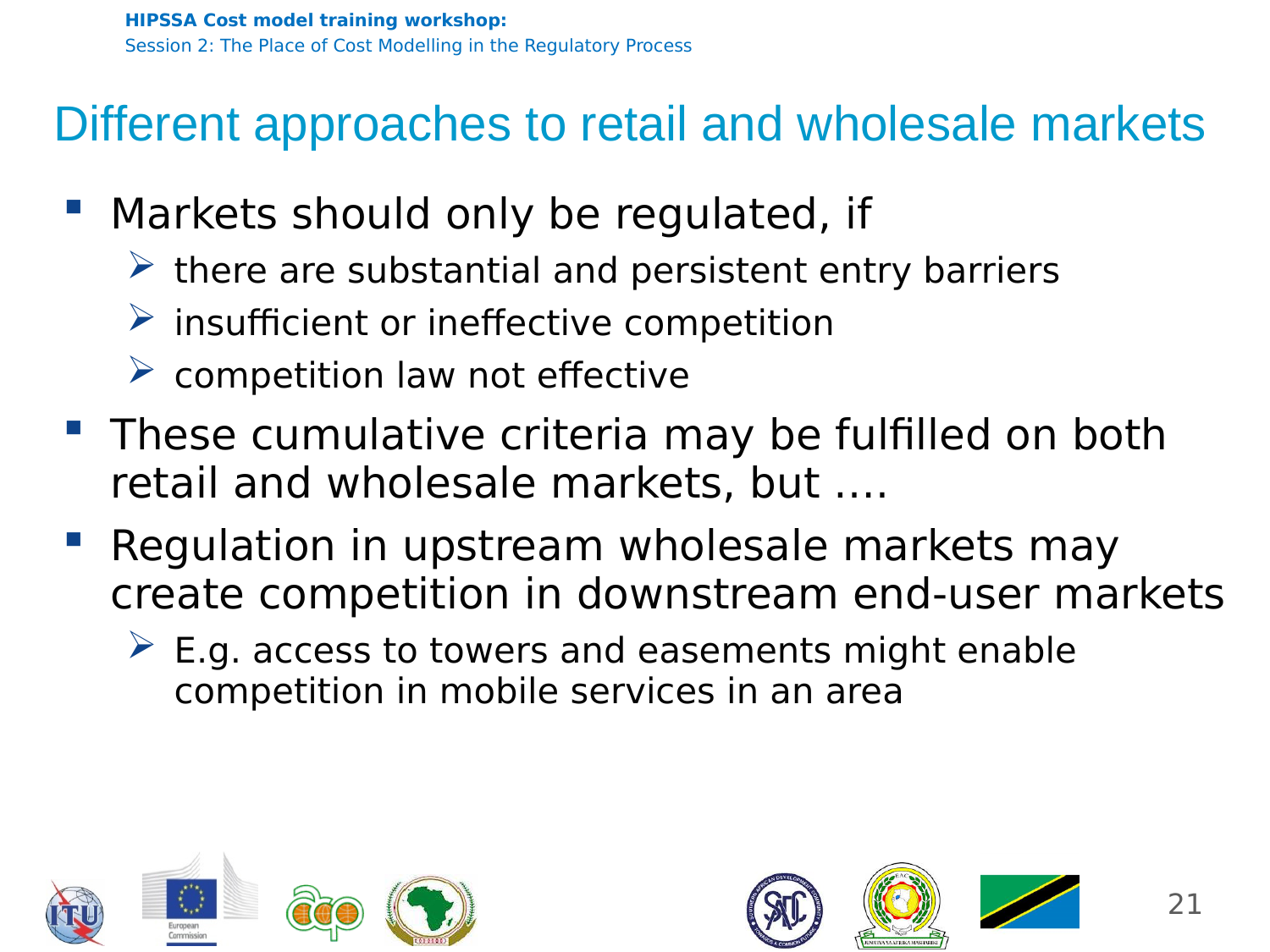

# Different approaches to retail and wholesale markets
Markets should only be regulated, if
there are substantial and persistent entry barriers
insufficient or ineffective competition
competition law not effective
These cumulative criteria may be fulfilled on both retail and wholesale markets, but ….
Regulation in upstream wholesale markets may create competition in downstream end-user markets
E.g. access to towers and easements might enable competition in mobile services in an area
21